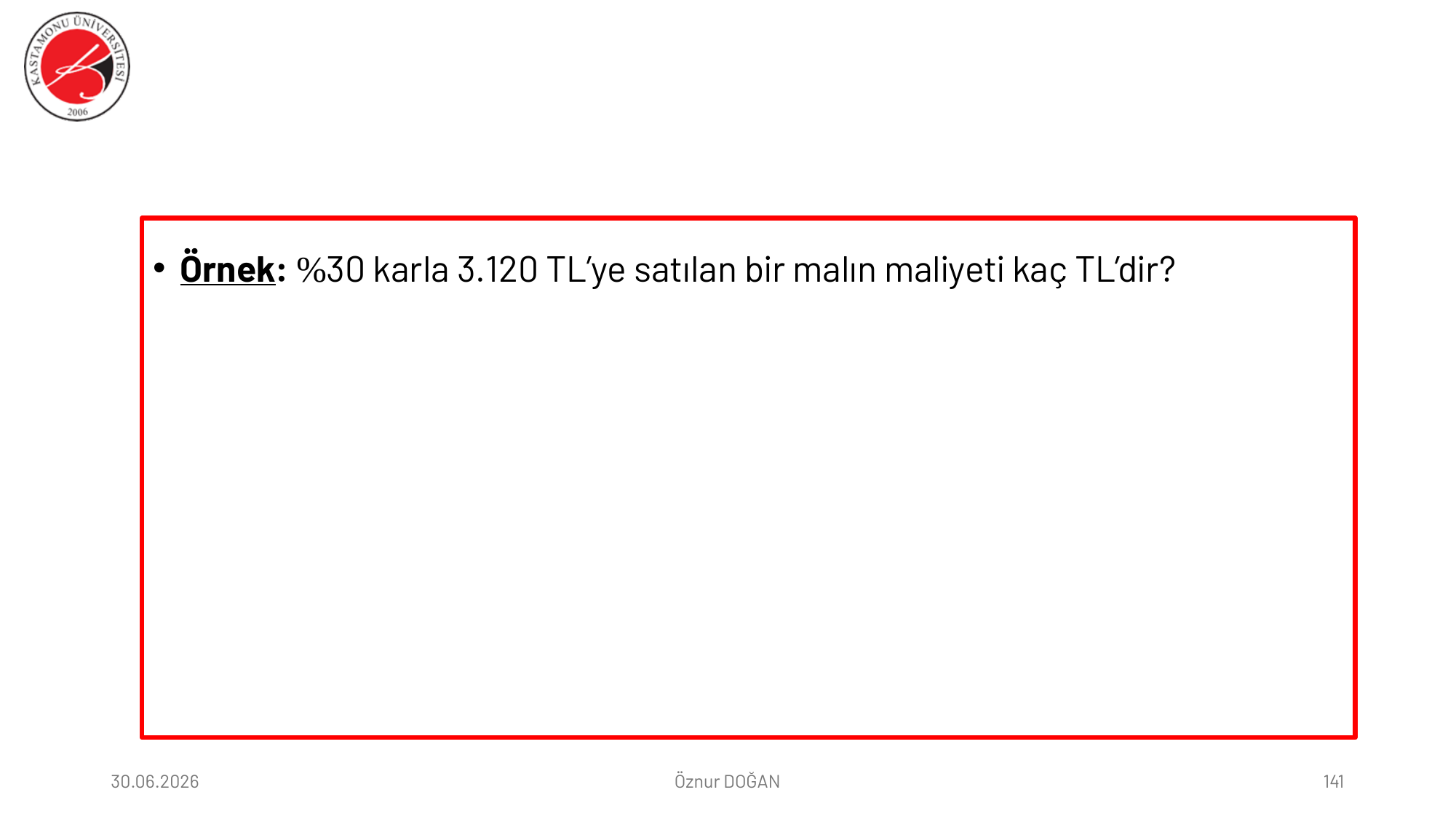

Örnek: %30 karla 3.120 TL’ye satılan bir malın maliyeti kaç TL’dir?
30.06.2026
Öznur DOĞAN
141